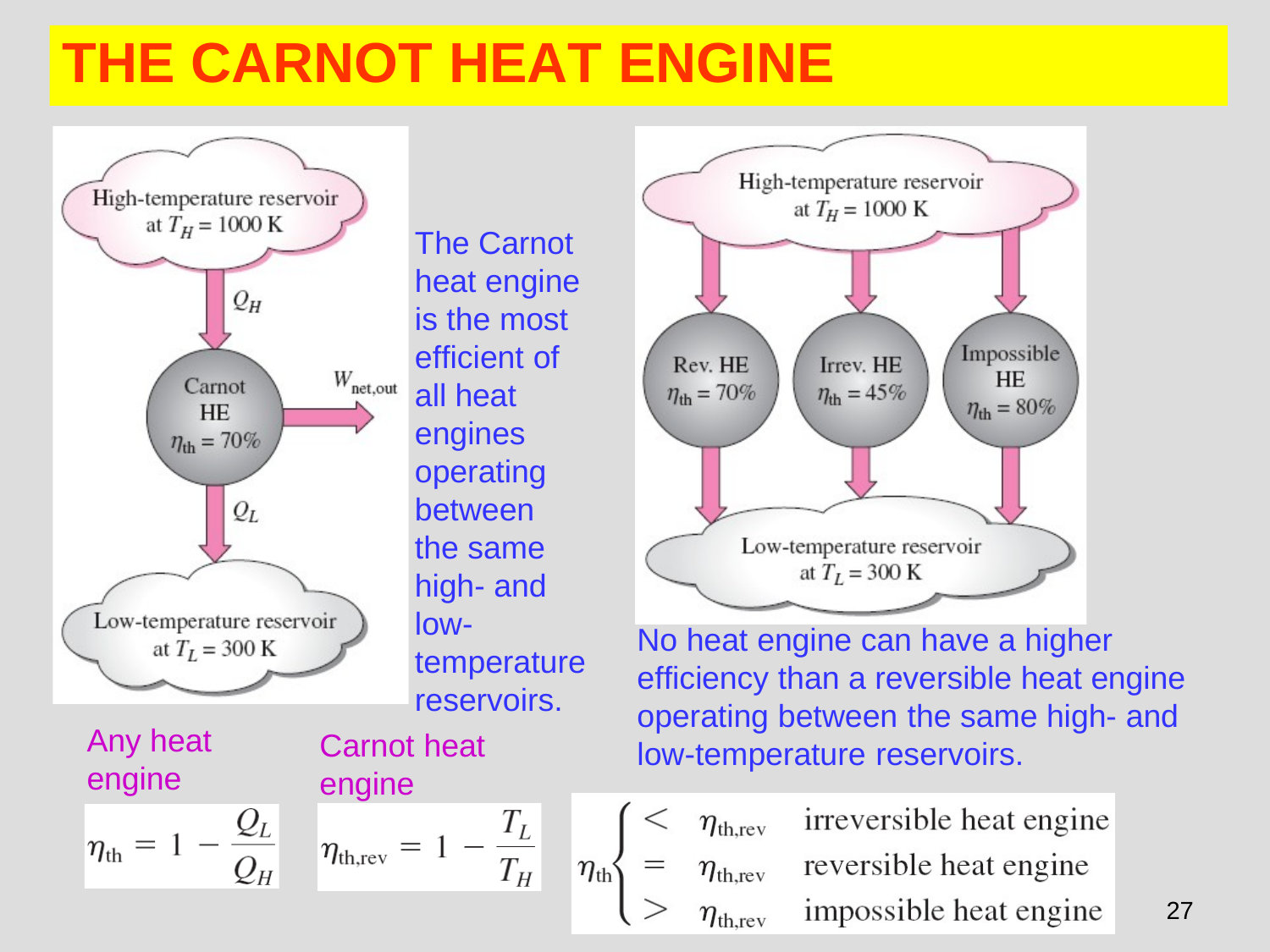

# THE CARNOT HEAT ENGINE

The Carnot heat engine is the most efficient of all heat engines operating between the same high- and low- temperature reservoirs.
No heat engine can have a higher efficiency than a reversible heat engine operating between the same high- and low-temperature reservoirs.
Any heat engine
Carnot heat engine

27